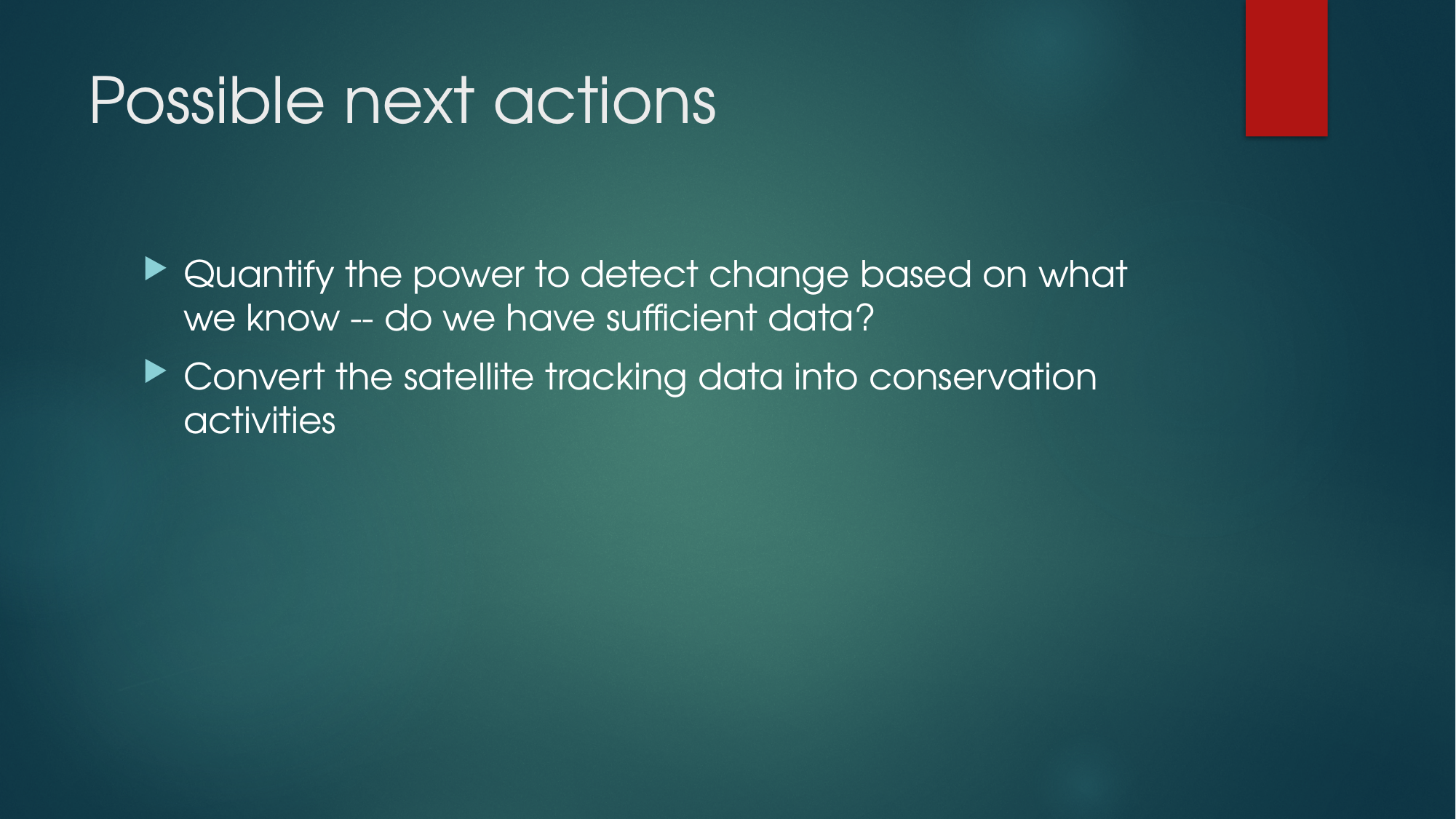

# Possible next actions
Quantify the power to detect change based on what we know -- do we have sufficient data?
Convert the satellite tracking data into conservation activities